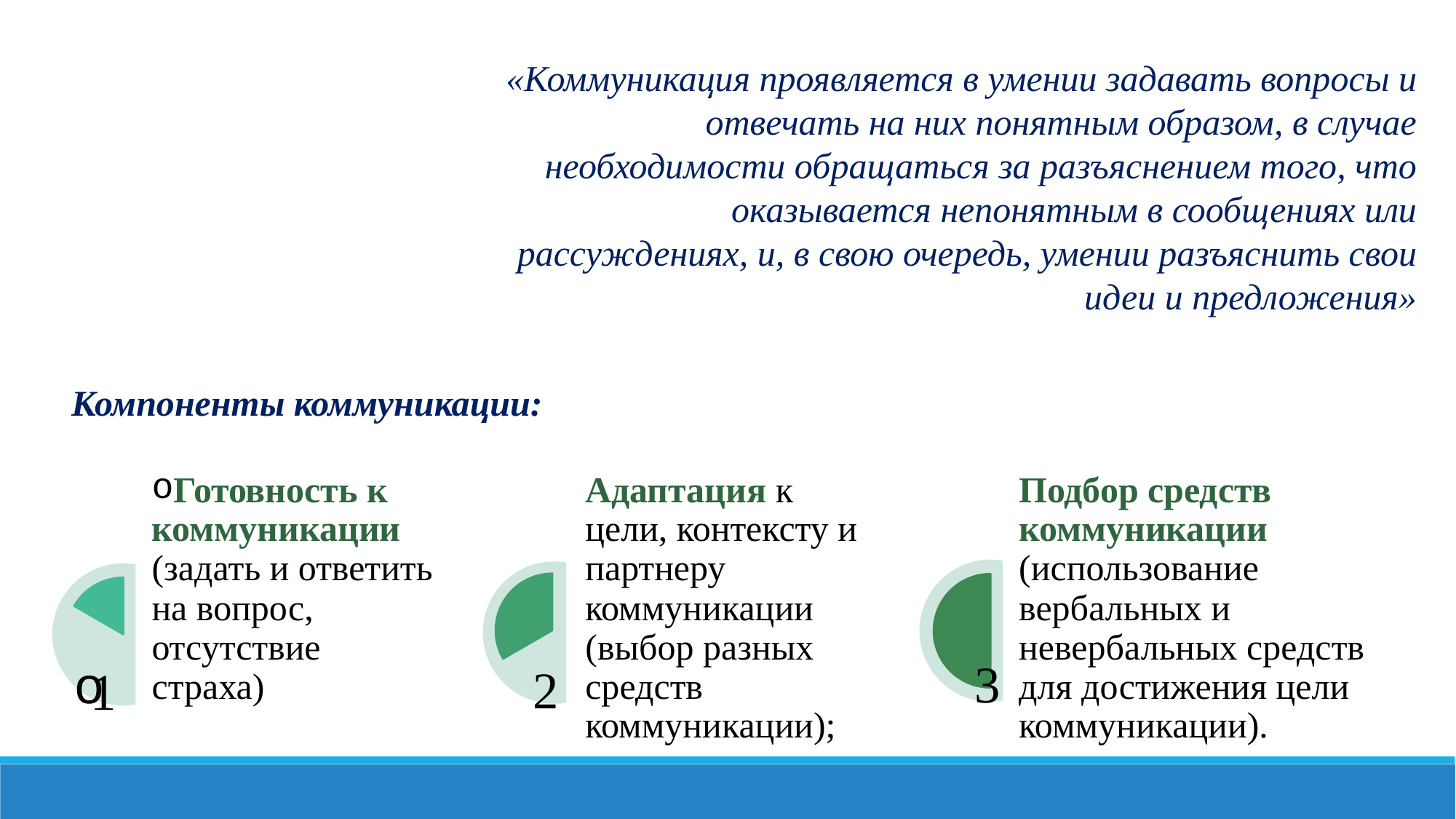

«Коммуникация проявляется в умении задавать вопросы и отвечать на них понятным образом, в случае необходимости обращаться за разъяснением того, что оказывается непонятным в сообщениях или рассуждениях, и, в свою очередь, умении разъяснить свои идеи и предложения»

Компоненты коммуникации:
1
Готовность к коммуникации (задать и ответить на вопрос, отсутствие страха)
2
Адаптация к цели, контексту и партнеру коммуникации (выбор разных средств коммуникации);
3
Подбор средств коммуникации (использование вербальных и невербальных средств для достижения цели коммуникации).